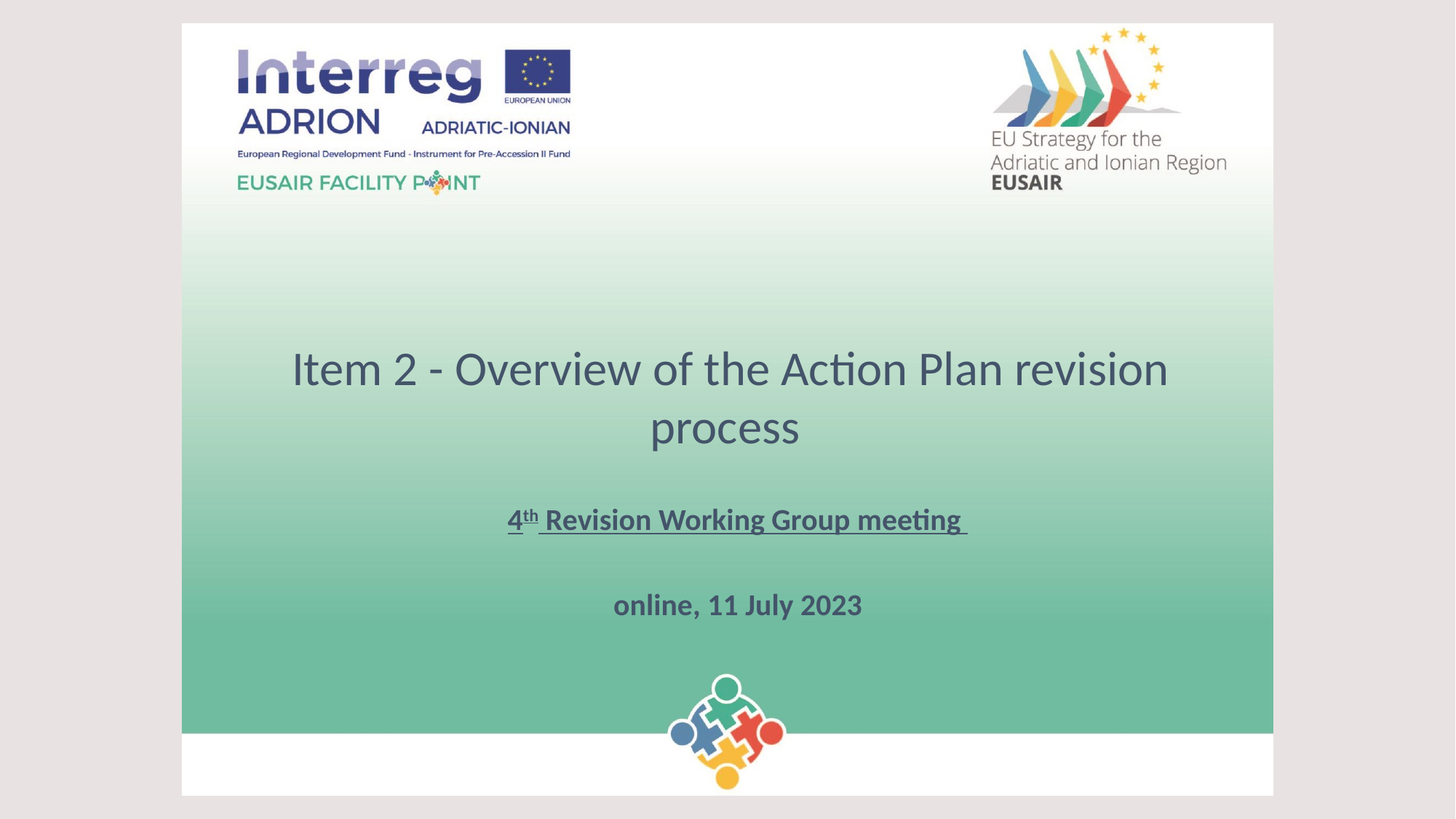

Item 2 - Overview of the Action Plan revision process

4th Revision Working Group meeting

online, 11 July 2023